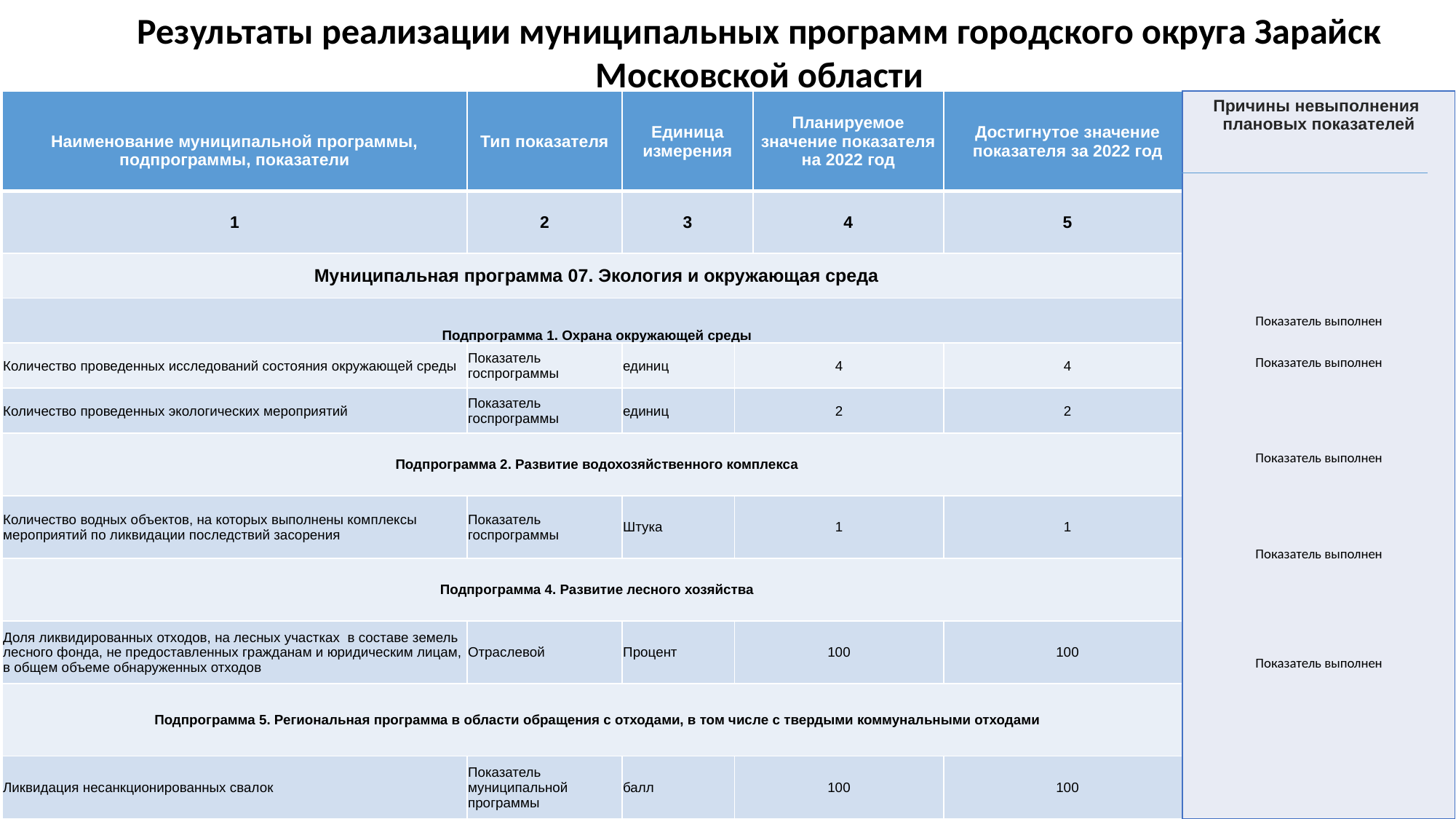

Результаты реализации муниципальных программ городского округа Зарайск Московской области
| Наименование муниципальной программы, подпрограммы, показатели | Тип показателя | Единица измерения |  | Планируемое значение показателя на 2022 год | Достигнутое значение показателя за 2022 год |
| --- | --- | --- | --- | --- | --- |
| 1 | 2 | 3 |  | 4 | 5 |
| Муниципальная программа 07. Экология и окружающая среда |  |  |  |  |  |
| Подпрограмма 1. Охрана окружающей среды |  |  |  |  |  |
| Количество проведенных исследований состояния окружающей среды | Показатель госпрограммы | единиц | 4 |  | 4 |
| Количество проведенных экологических мероприятий | Показатель госпрограммы | единиц | 2 |  | 2 |
| Подпрограмма 2. Развитие водохозяйственного комплекса |  |  |  |  |  |
| Количество водных объектов, на которых выполнены комплексы мероприятий по ликвидации последствий засорения | Показатель госпрограммы | Штука | 1 |  | 1 |
| Подпрограмма 4. Развитие лесного хозяйства |  |  |  |  |  |
| Доля ликвидированных отходов, на лесных участках в составе земель лесного фонда, не предоставленных гражданам и юридическим лицам, в общем объеме обнаруженных отходов | Отраслевой | Процент | 100 |  | 100 |
| Подпрограмма 5. Региональная программа в области обращения с отходами, в том числе с твердыми коммунальными отходами |  |  |  |  |  |
| Ликвидация несанкционированных свалок | Показатель муниципальной программы | балл | 100 |  | 100 |
| Причины невыполнения плановых показателей Показатель выполнен Показатель выполнен Показатель выполнен Показатель выполнен Показатель выполнен |
| --- |